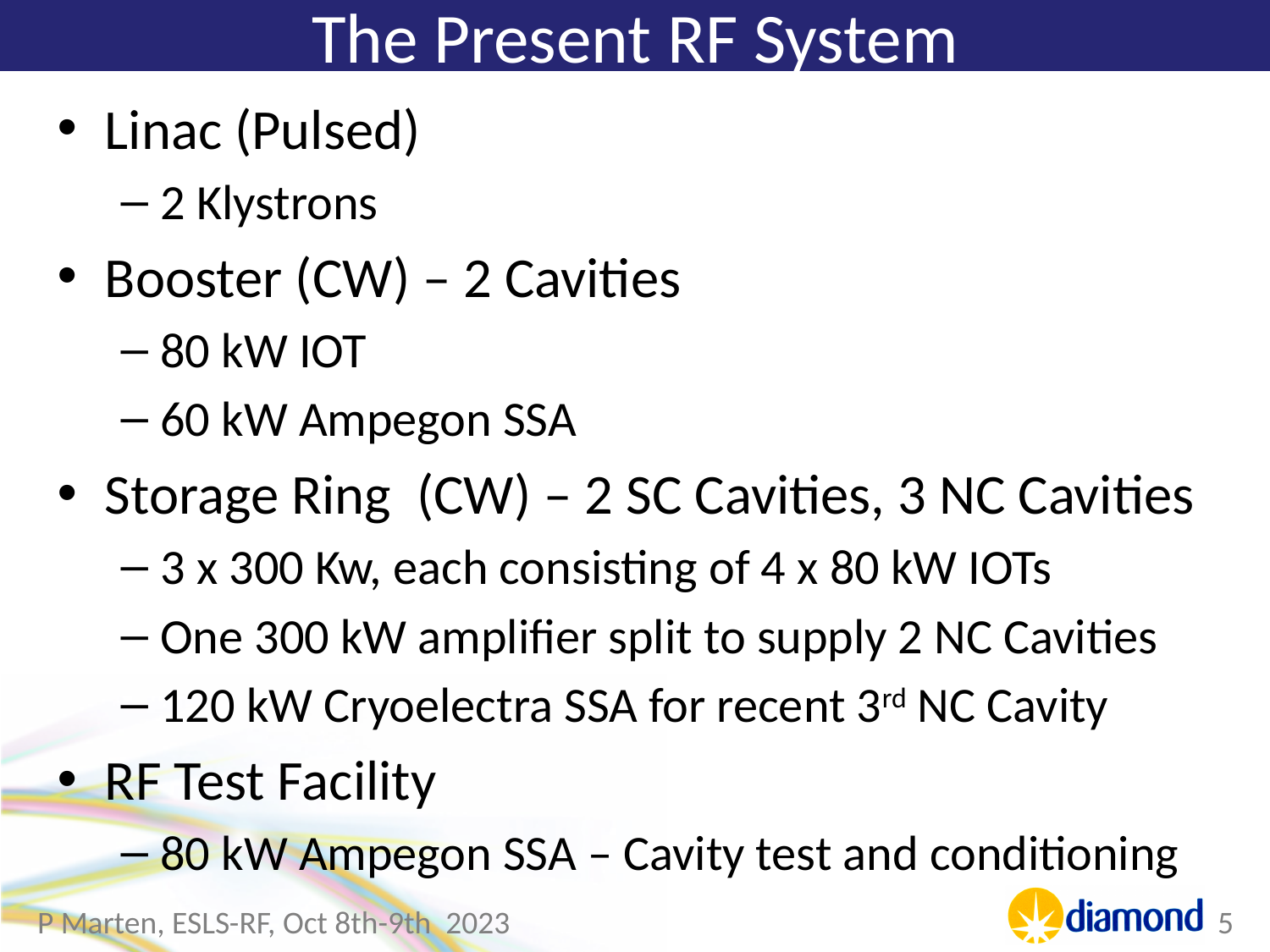

# The Present RF System
Linac (Pulsed)
2 Klystrons
Booster (CW) – 2 Cavities
80 kW IOT
60 kW Ampegon SSA
Storage Ring  (CW) – 2 SC Cavities, 3 NC Cavities
3 x 300 Kw, each consisting of 4 x 80 kW IOTs
One 300 kW amplifier split to supply 2 NC Cavities
120 kW Cryoelectra SSA for recent 3rd NC Cavity
RF Test Facility
80 kW Ampegon SSA – Cavity test and conditioning

P Marten, ESLS-RF, Oct 8th-9th  2023
5